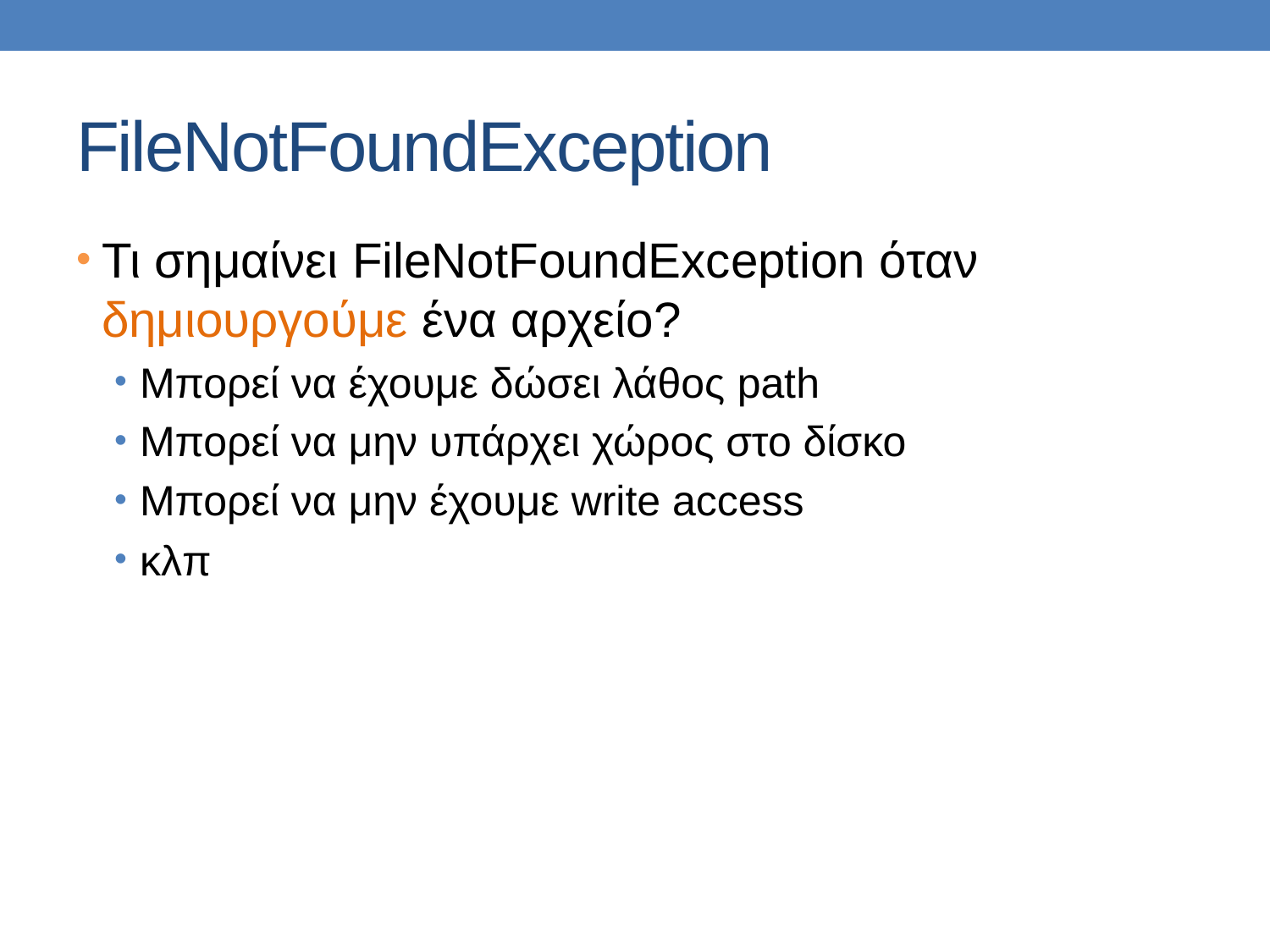

# FileNotFoundException
Τι σημαίνει FileNotFoundException όταν δημιουργούμε ένα αρχείο?
Μπορεί να έχουμε δώσει λάθος path
Μπορεί να μην υπάρχει χώρος στο δίσκο
Μπορεί να μην έχουμε write access
κλπ